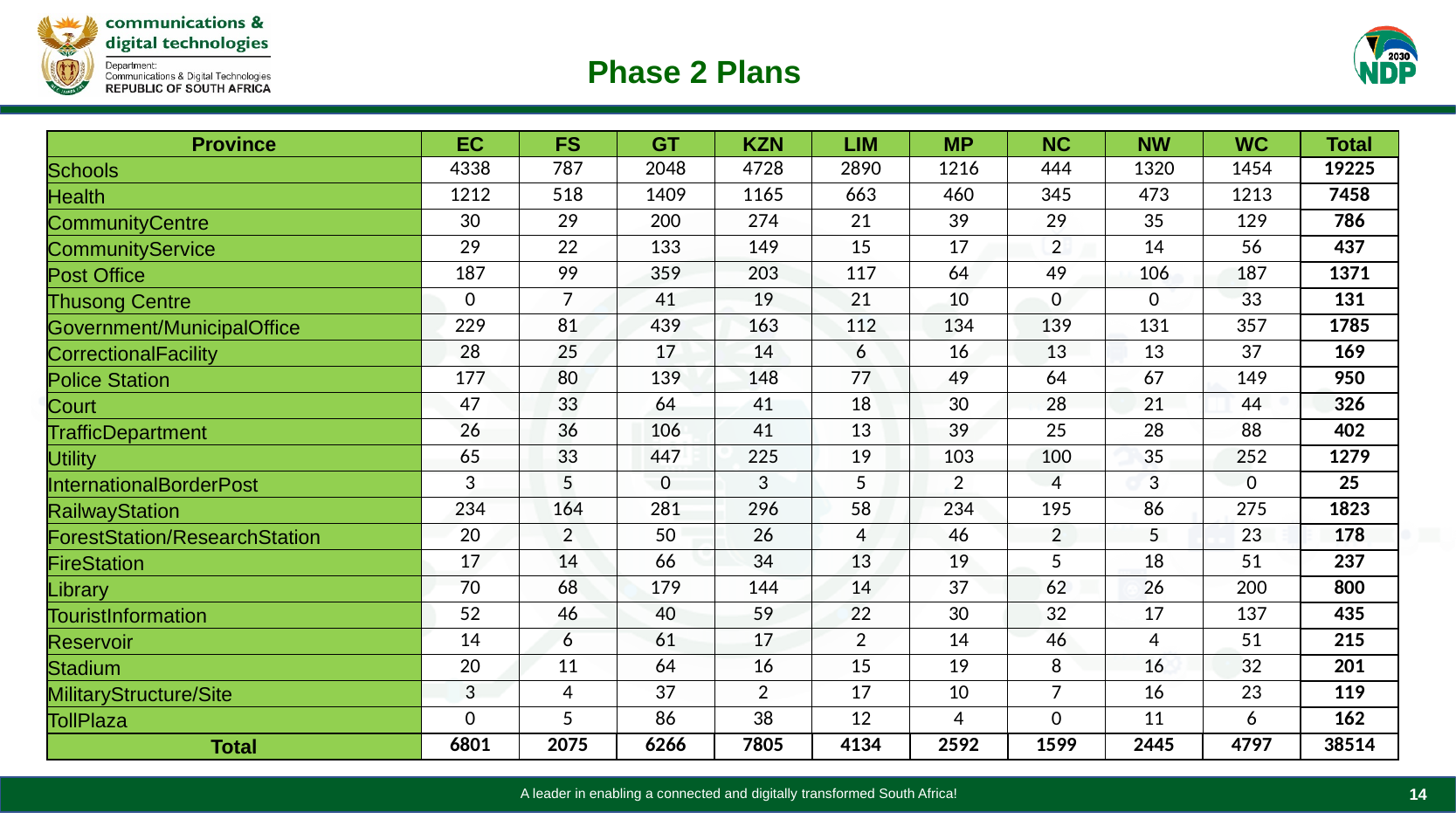

Phase 2 Plans
| Province | EC | FS | GT | KZN | LIM | MP | NC | NW | WC | Total |
| --- | --- | --- | --- | --- | --- | --- | --- | --- | --- | --- |
| Schools | 4338 | 787 | 2048 | 4728 | 2890 | 1216 | 444 | 1320 | 1454 | 19225 |
| Health | 1212 | 518 | 1409 | 1165 | 663 | 460 | 345 | 473 | 1213 | 7458 |
| CommunityCentre | 30 | 29 | 200 | 274 | 21 | 39 | 29 | 35 | 129 | 786 |
| CommunityService | 29 | 22 | 133 | 149 | 15 | 17 | 2 | 14 | 56 | 437 |
| Post Office | 187 | 99 | 359 | 203 | 117 | 64 | 49 | 106 | 187 | 1371 |
| Thusong Centre | 0 | 7 | 41 | 19 | 21 | 10 | 0 | 0 | 33 | 131 |
| Government/MunicipalOffice | 229 | 81 | 439 | 163 | 112 | 134 | 139 | 131 | 357 | 1785 |
| CorrectionalFacility | 28 | 25 | 17 | 14 | 6 | 16 | 13 | 13 | 37 | 169 |
| Police Station | 177 | 80 | 139 | 148 | 77 | 49 | 64 | 67 | 149 | 950 |
| Court | 47 | 33 | 64 | 41 | 18 | 30 | 28 | 21 | 44 | 326 |
| TrafficDepartment | 26 | 36 | 106 | 41 | 13 | 39 | 25 | 28 | 88 | 402 |
| Utility | 65 | 33 | 447 | 225 | 19 | 103 | 100 | 35 | 252 | 1279 |
| InternationalBorderPost | 3 | 5 | 0 | 3 | 5 | 2 | 4 | 3 | 0 | 25 |
| RailwayStation | 234 | 164 | 281 | 296 | 58 | 234 | 195 | 86 | 275 | 1823 |
| ForestStation/ResearchStation | 20 | 2 | 50 | 26 | 4 | 46 | 2 | 5 | 23 | 178 |
| FireStation | 17 | 14 | 66 | 34 | 13 | 19 | 5 | 18 | 51 | 237 |
| Library | 70 | 68 | 179 | 144 | 14 | 37 | 62 | 26 | 200 | 800 |
| TouristInformation | 52 | 46 | 40 | 59 | 22 | 30 | 32 | 17 | 137 | 435 |
| Reservoir | 14 | 6 | 61 | 17 | 2 | 14 | 46 | 4 | 51 | 215 |
| Stadium | 20 | 11 | 64 | 16 | 15 | 19 | 8 | 16 | 32 | 201 |
| MilitaryStructure/Site | 3 | 4 | 37 | 2 | 17 | 10 | 7 | 16 | 23 | 119 |
| TollPlaza | 0 | 5 | 86 | 38 | 12 | 4 | 0 | 11 | 6 | 162 |
| Total | 6801 | 2075 | 6266 | 7805 | 4134 | 2592 | 1599 | 2445 | 4797 | 38514 |